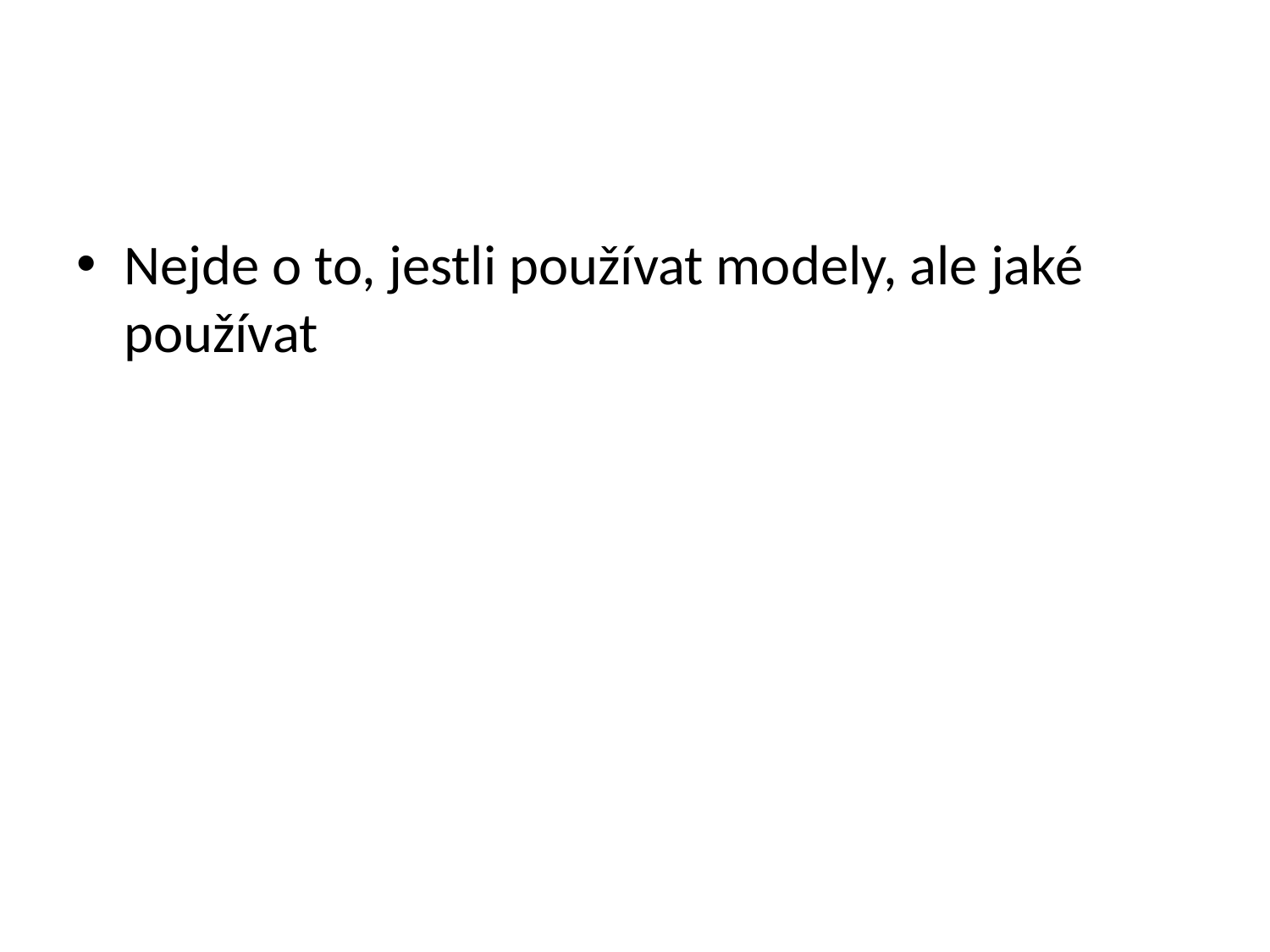

#
Nejde o to, jestli používat modely, ale jaké používat